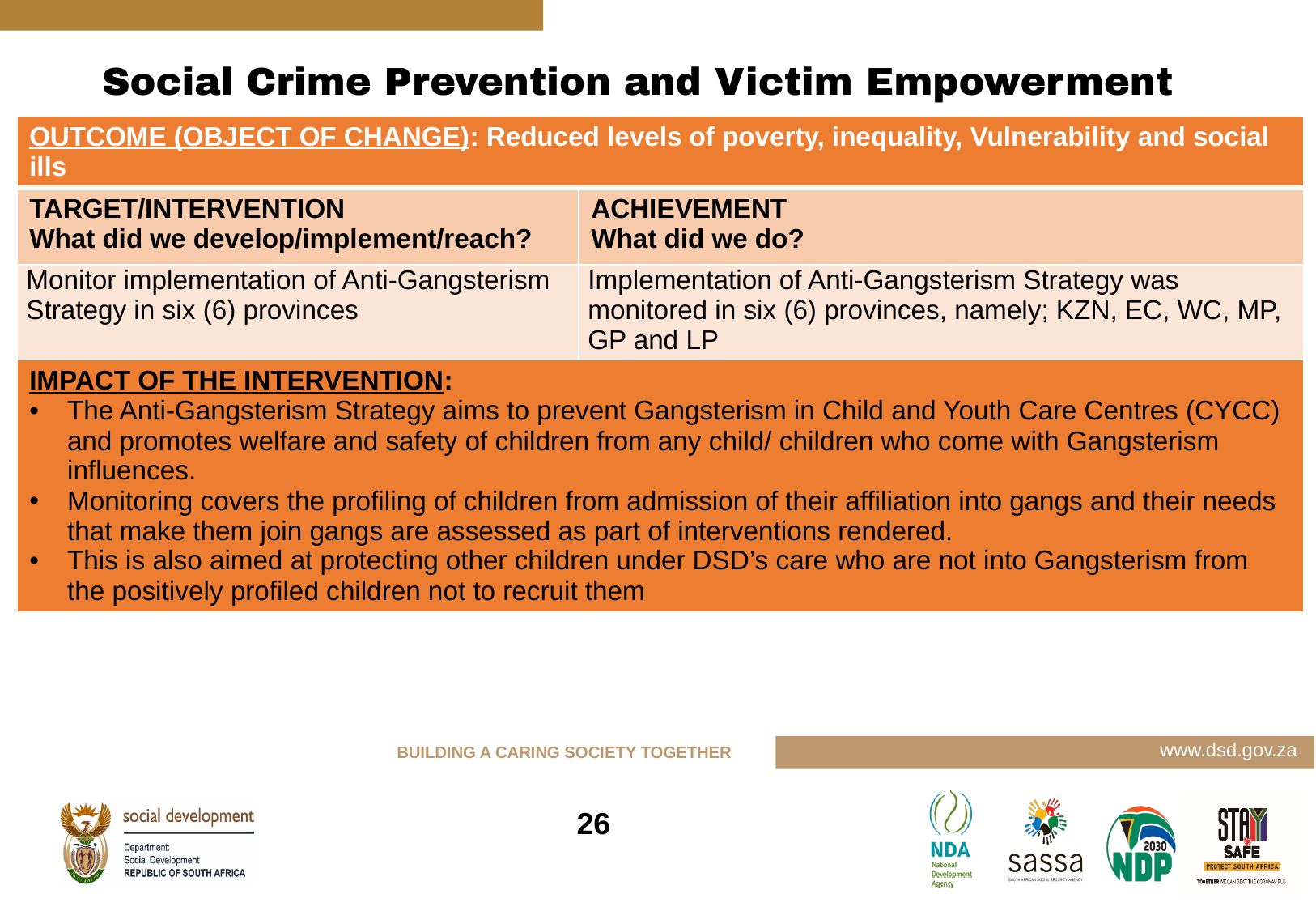

# Social Crime Prevention and Victim Empowerment
| OUTCOME (OBJECT OF CHANGE): Reduced levels of poverty, inequality, Vulnerability and social ills |  |
| --- | --- |
| TARGET/INTERVENTION What did we develop/implement/reach? | ACHIEVEMENT What did we do? |
| Monitor implementation of Anti-Gangsterism Strategy in six (6) provinces | Implementation of Anti-Gangsterism Strategy was monitored in six (6) provinces, namely; KZN, EC, WC, MP, GP and LP |
| IMPACT OF THE INTERVENTION: The Anti-Gangsterism Strategy aims to prevent Gangsterism in Child and Youth Care Centres (CYCC) and promotes welfare and safety of children from any child/ children who come with Gangsterism influences. Monitoring covers the profiling of children from admission of their affiliation into gangs and their needs that make them join gangs are assessed as part of interventions rendered. This is also aimed at protecting other children under DSD’s care who are not into Gangsterism from the positively profiled children not to recruit them |  |
26